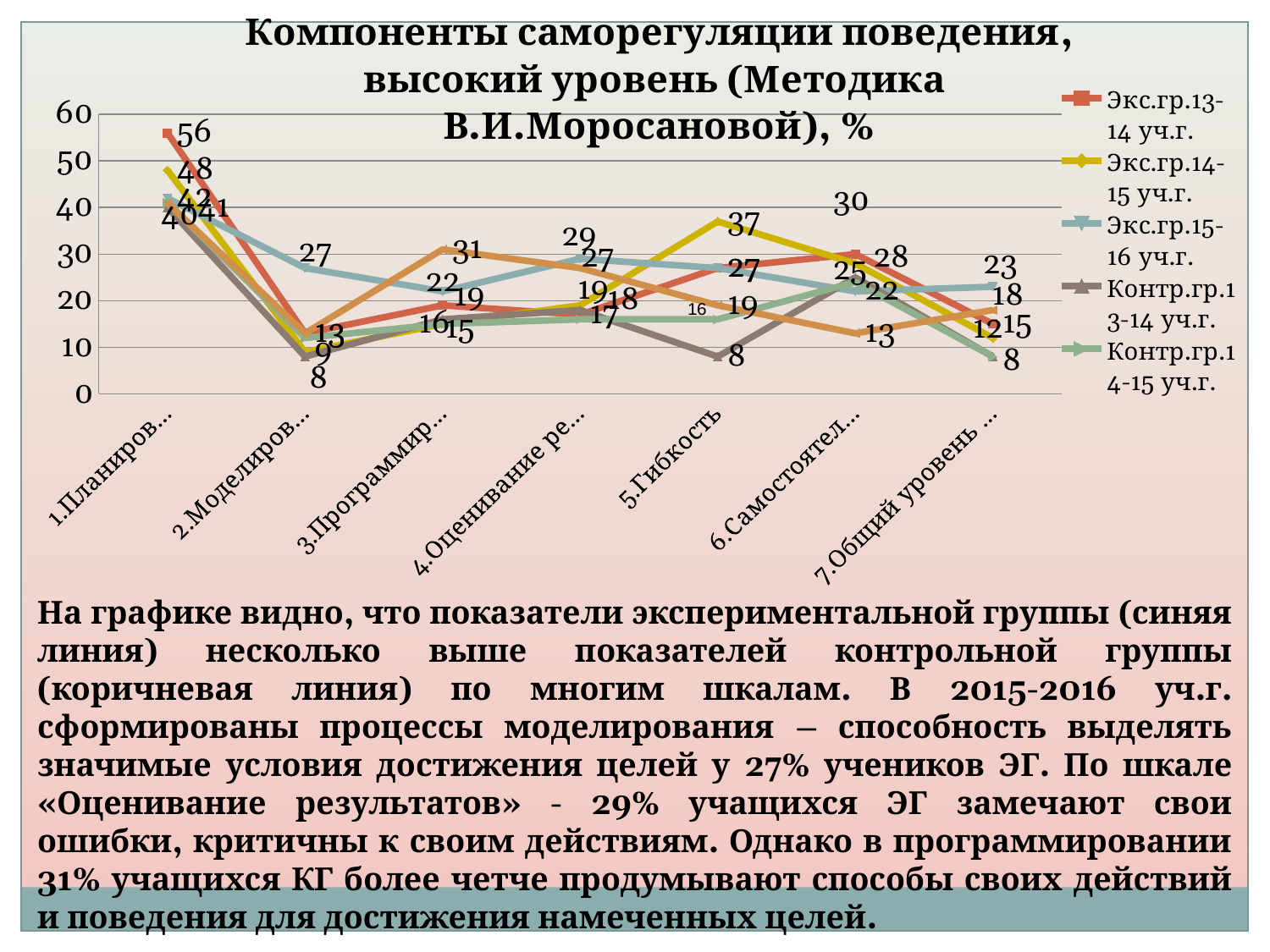

### Chart: Компоненты саморегуляции поведения, высокий уровень (Методика  В.И.Моросановой), %

| Category | Экс.гр.13-14 уч.г. | Экс.гр.14-15 уч.г. | Экс.гр.15-16 уч.г. | Контр.гр.13-14 уч.г. | Контр.гр.14-15 уч.г. | Контр.гр.15-16 уч.г. |
|---|---|---|---|---|---|---|
| 1.Планирование | 56.0 | 48.0 | 42.0 | 40.0 | 41.0 | 41.0 |
| 2.Моделирование | 13.0 | 9.0 | 27.0 | 8.0 | 12.0 | 13.0 |
| 3.Программирование | 19.0 | 15.0 | 22.0 | 16.0 | 15.0 | 31.0 |
| 4.Оценивание результатов | 17.0 | 19.0 | 29.0 | 18.0 | 16.0 | 27.0 |
| 5.Гибкость | 27.0 | 37.0 | 27.0 | 8.0 | 16.0 | 19.0 |
| 6.Самостоятельность | 30.0 | 28.0 | 22.0 | 25.0 | 24.0 | 13.0 |
| 7.Общий уровень саморегуляции | 15.0 | 12.0 | 23.0 | 8.0 | 8.0 | 18.0 |
На графике видно, что показатели экспериментальной группы (синяя линия) несколько выше показателей контрольной группы (коричневая линия) по многим шкалам. В 2015-2016 уч.г. сформированы процессы моделирования – способность выделять значимые условия достижения целей у 27% учеников ЭГ. По шкале «Оценивание результатов» - 29% учащихся ЭГ замечают свои ошибки, критичны к своим действиям. Однако в программировании 31% учащихся КГ более четче продумывают способы своих действий и поведения для достижения намеченных целей.

Однако процент детей с высокими показателями по шкале «планирование» преобладает в экспериментальной группе. Эта шкала характеризует индивидуальные особенности выдвижения и удержания целей. Высокие показатели по этой шкале указывают на сформированность потребности в осознанном планировании деятельности. Отсюда можно предположить, что ФГОСы способствуют более успешному формированию умения планировать свою деятельность.